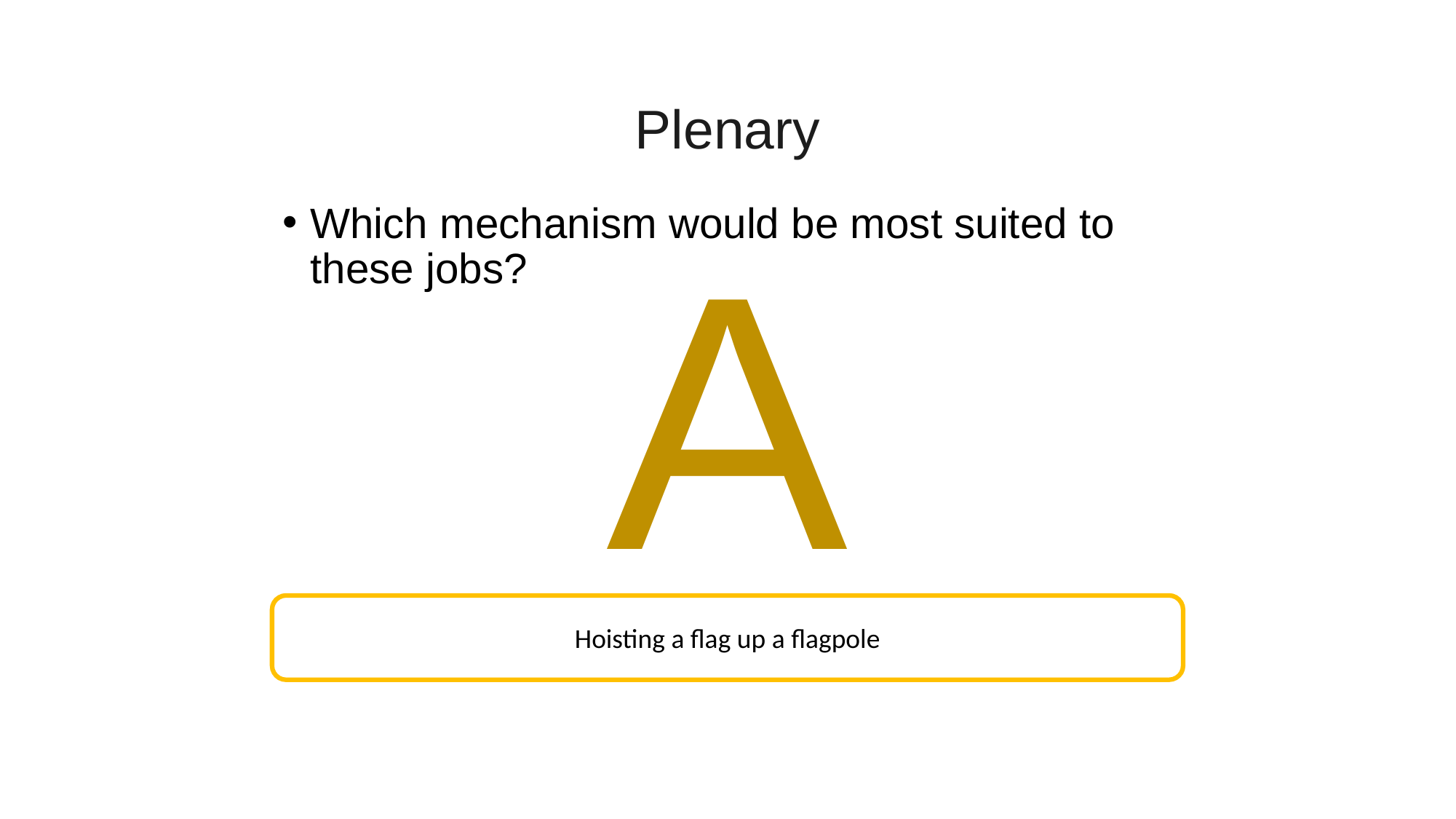

Plenary
Which mechanism would be most suited to these jobs?
A
Hoisting a flag up a flagpole